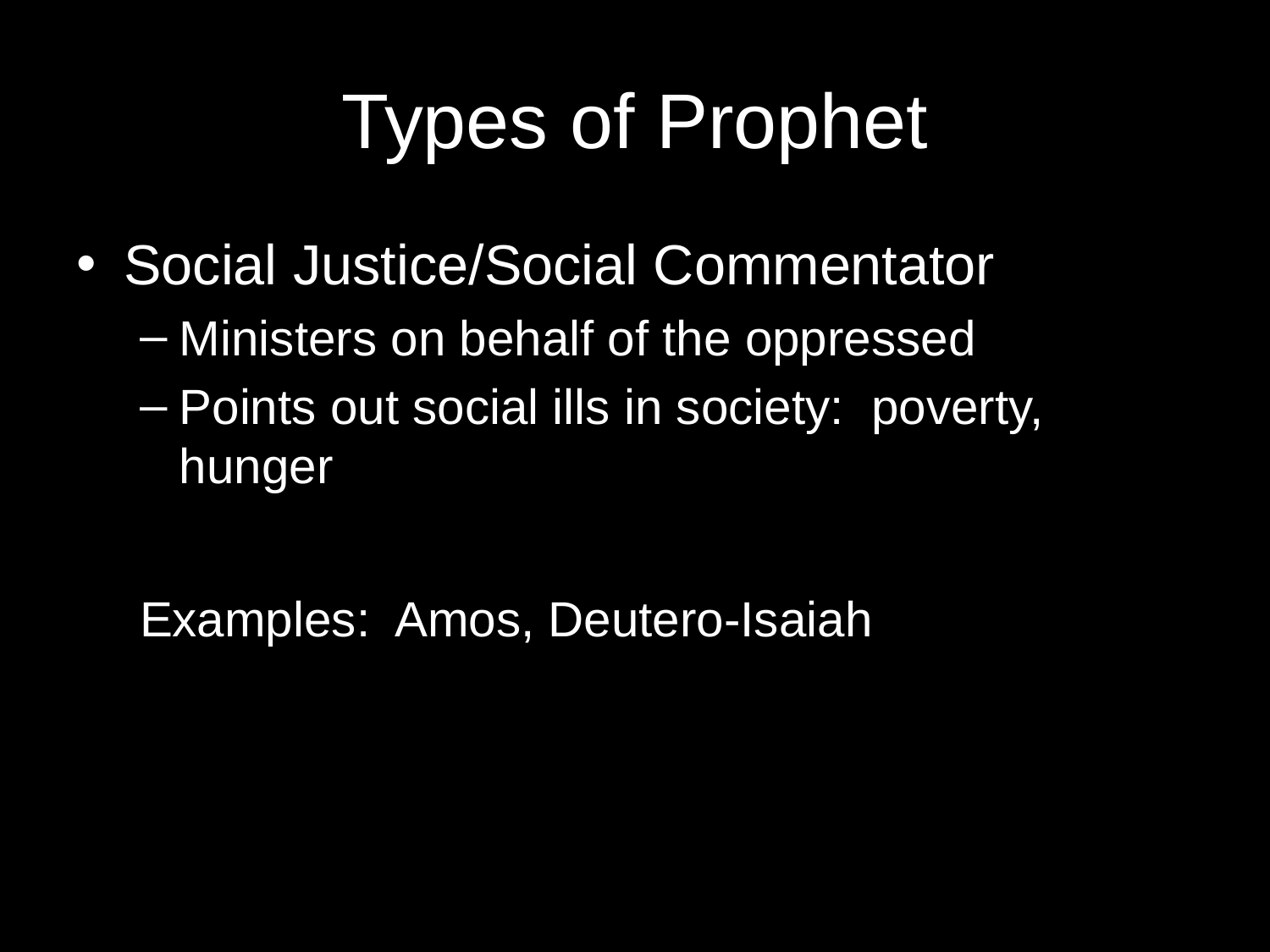

# Types of Prophet
Social Justice/Social Commentator
Ministers on behalf of the oppressed
Points out social ills in society:  poverty, hunger

Examples:  Amos, Deutero-Isaiah